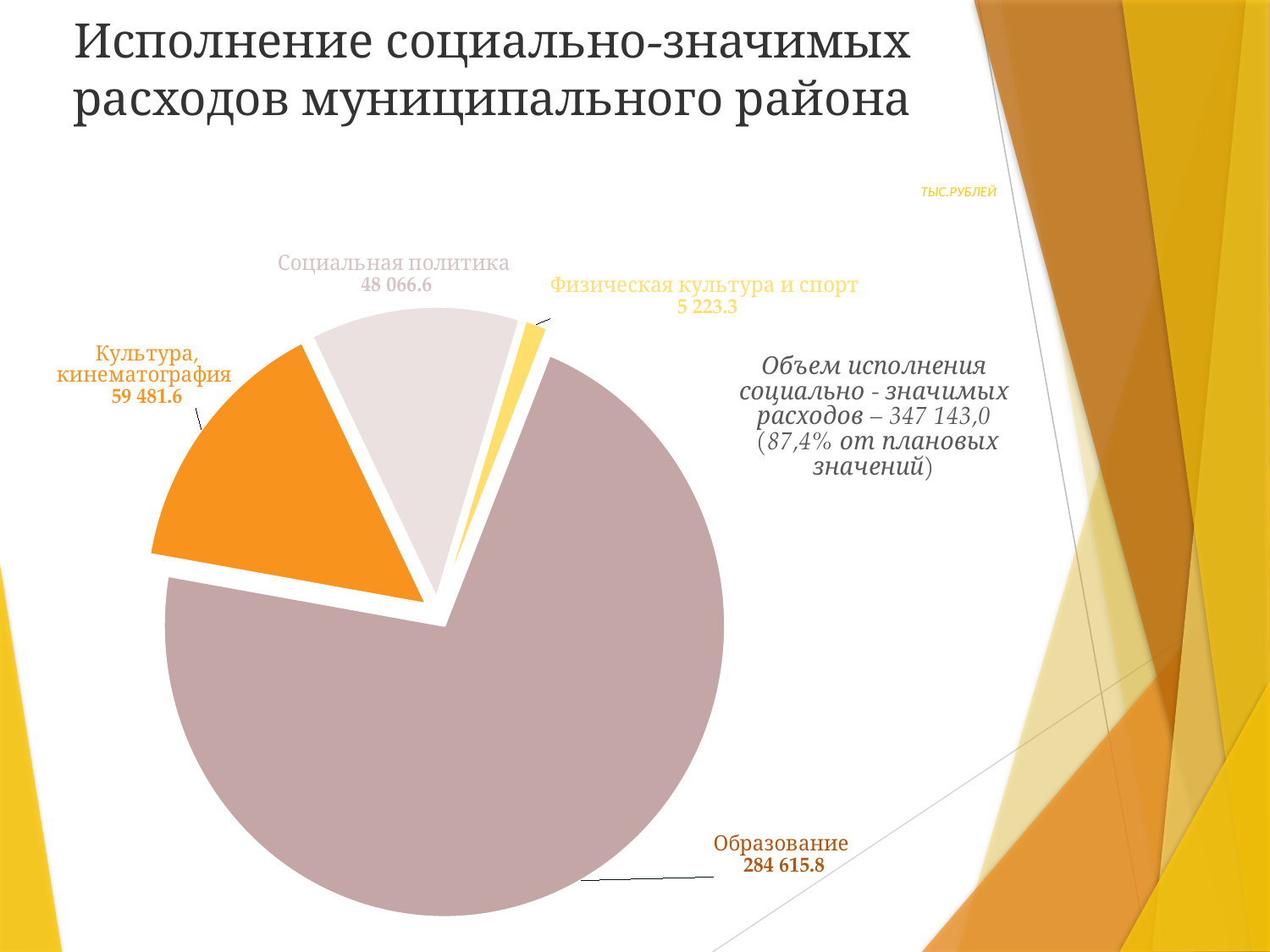

# Исполнение социально-значимых расходов муниципального района

### Chart

| Category | Столбец1 |
|---|---|
| Образование | 284615.83193 |
| Культура, кинематография | 59481.61 |
| Социальная политика | 48066.55484 |
| Физическая культура и спорт | 5223.267 |
ТЫС.РУБЛЕЙ